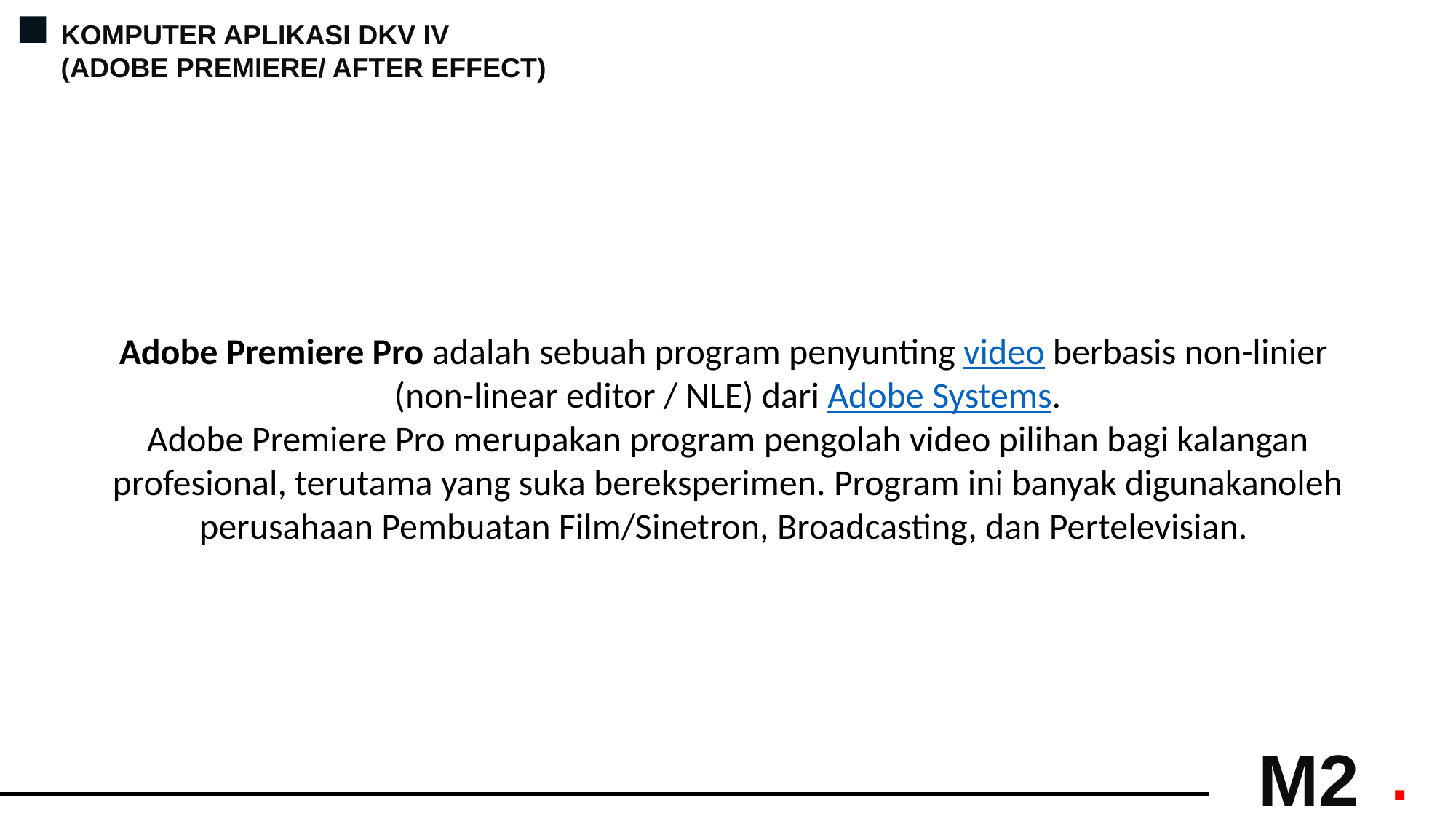

KOMPUTER APLIKASI DKV IV
(ADOBE PREMIERE/ AFTER EFFECT)

Adobe Premiere Pro adalah sebuah program penyunting video berbasis non-linier
(non-linear editor / NLE) dari Adobe Systems.
Adobe Premiere Pro merupakan program pengolah video pilihan bagi kalangan profesional, terutama yang suka bereksperimen. Program ini banyak digunakanoleh perusahaan Pembuatan Film/Sinetron, Broadcasting, dan Pertelevisian.

M2
.